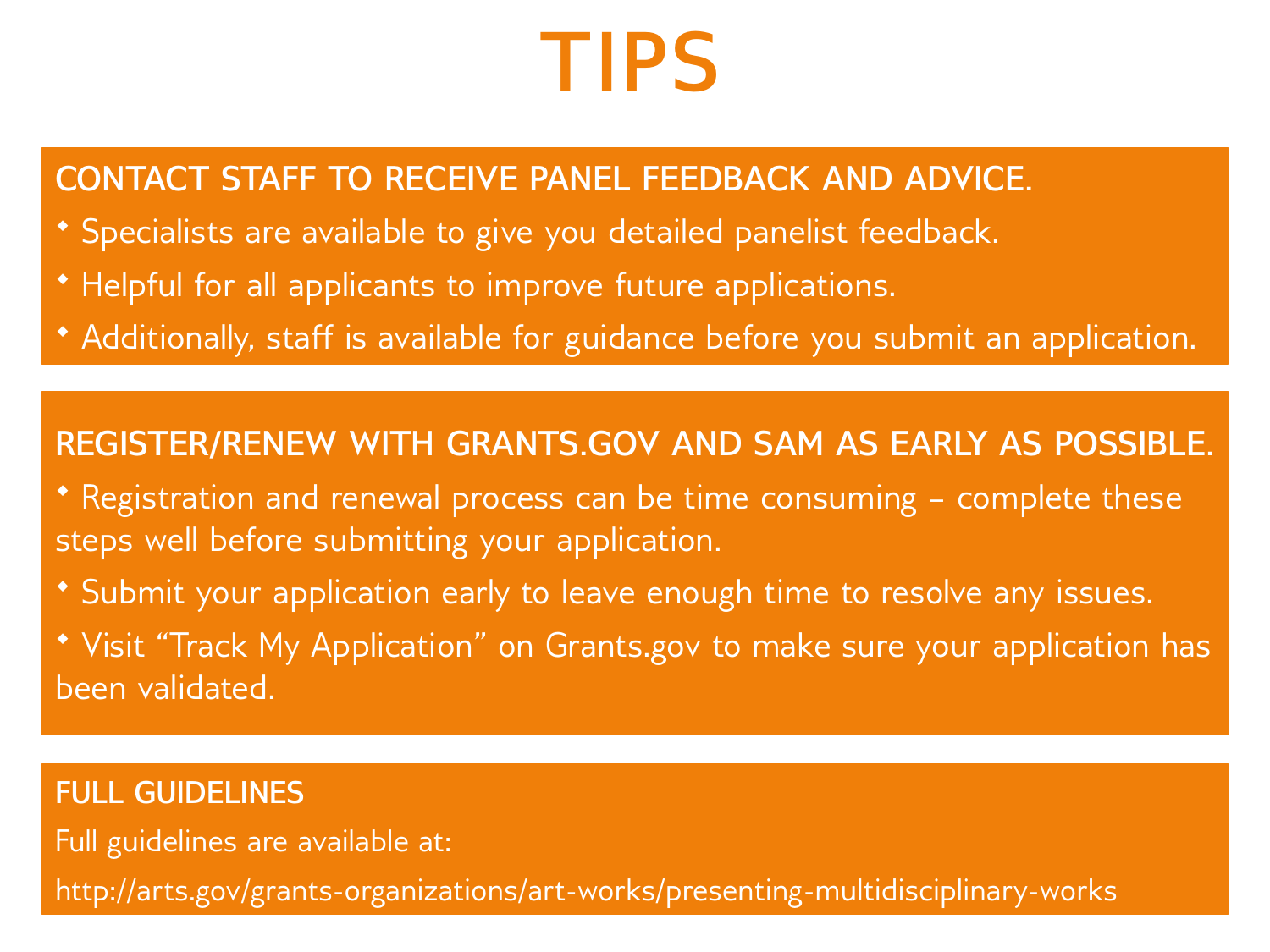

Tips
contact staff to receive panel feedback and advice.
 Specialists are available to give you detailed panelist feedback.
 Helpful for all applicants to improve future applications.
 Additionally, staff is available for guidance before you submit an application.
Register/Renew with Grants.gov and SAM as early as possible.
 Registration and renewal process can be time consuming – complete these steps well before submitting your application.
 Submit your application early to leave enough time to resolve any issues.
 Visit “Track My Application” on Grants.gov to make sure your application has been validated.
Full Guidelines
Full guidelines are available at:
http://arts.gov/grants-organizations/art-works/presenting-multidisciplinary-works